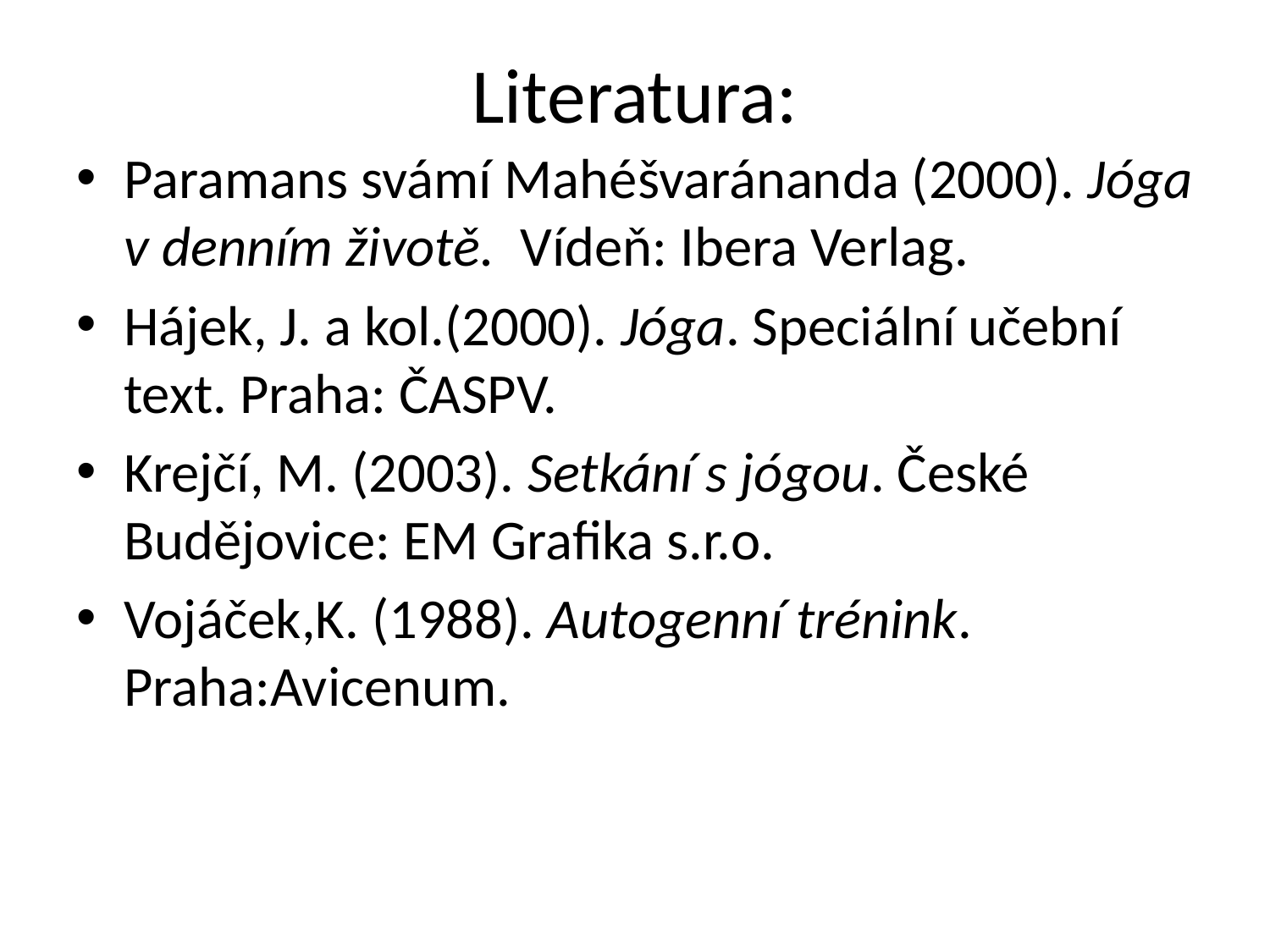

# Literatura:
Paramans svámí Mahéšvaránanda (2000). Jóga v denním životě.  Vídeň: Ibera Verlag.
Hájek, J. a kol.(2000). Jóga. Speciální učební text. Praha: ČASPV.
Krejčí, M. (2003). Setkání s jógou. České Budějovice: EM Grafika s.r.o.
Vojáček,K. (1988). Autogenní trénink. Praha:Avicenum.